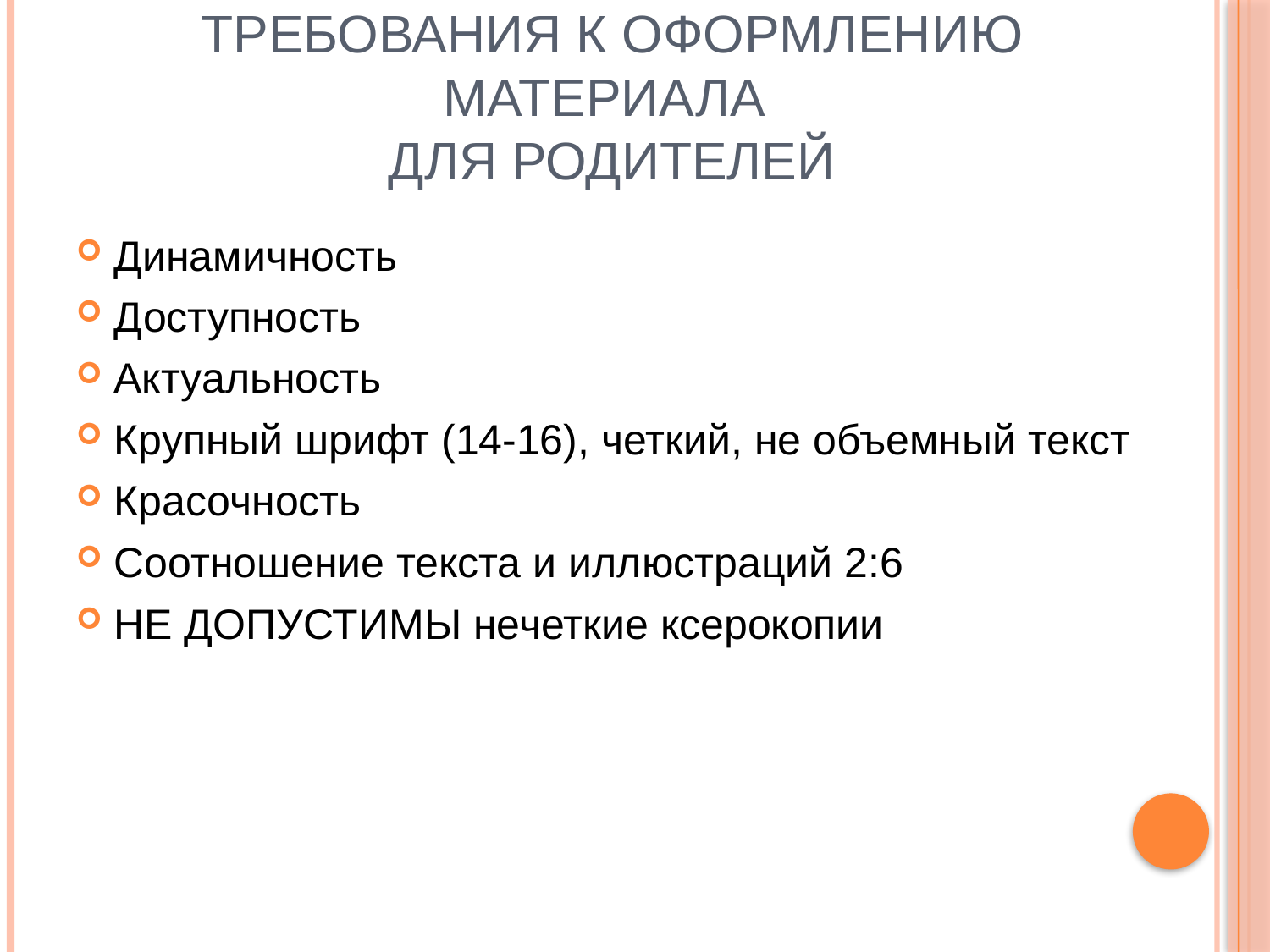

# Требования к оформлению материала для родителей
Динамичность
Доступность
Актуальность
Крупный шрифт (14-16), четкий, не объемный текст
Красочность
Соотношение текста и иллюстраций 2:6
НЕ ДОПУСТИМЫ нечеткие ксерокопии